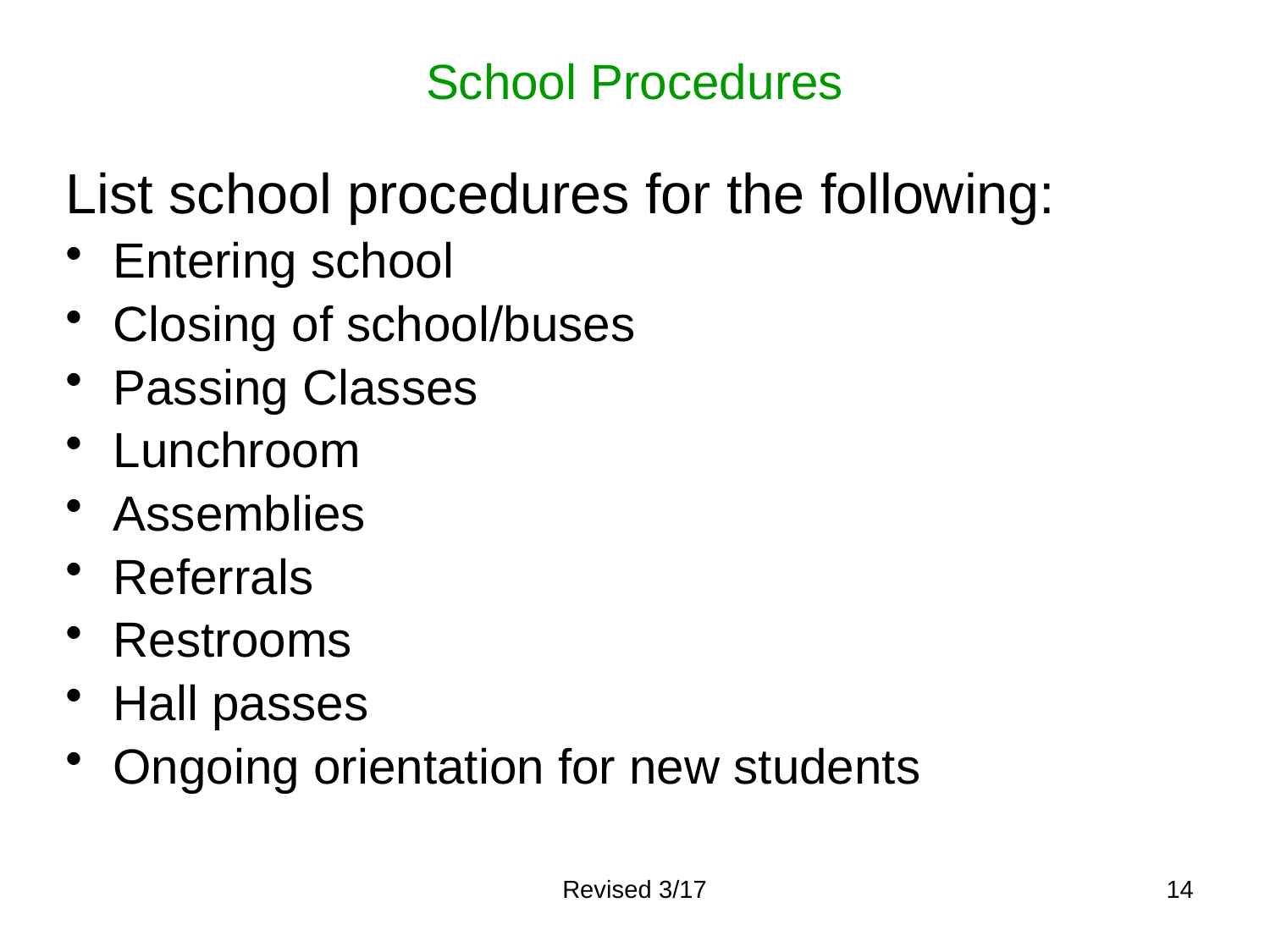

# School Procedures
List school procedures for the following:
Entering school
Closing of school/buses
Passing Classes
Lunchroom
Assemblies
Referrals
Restrooms
Hall passes
Ongoing orientation for new students
Revised 3/17
14